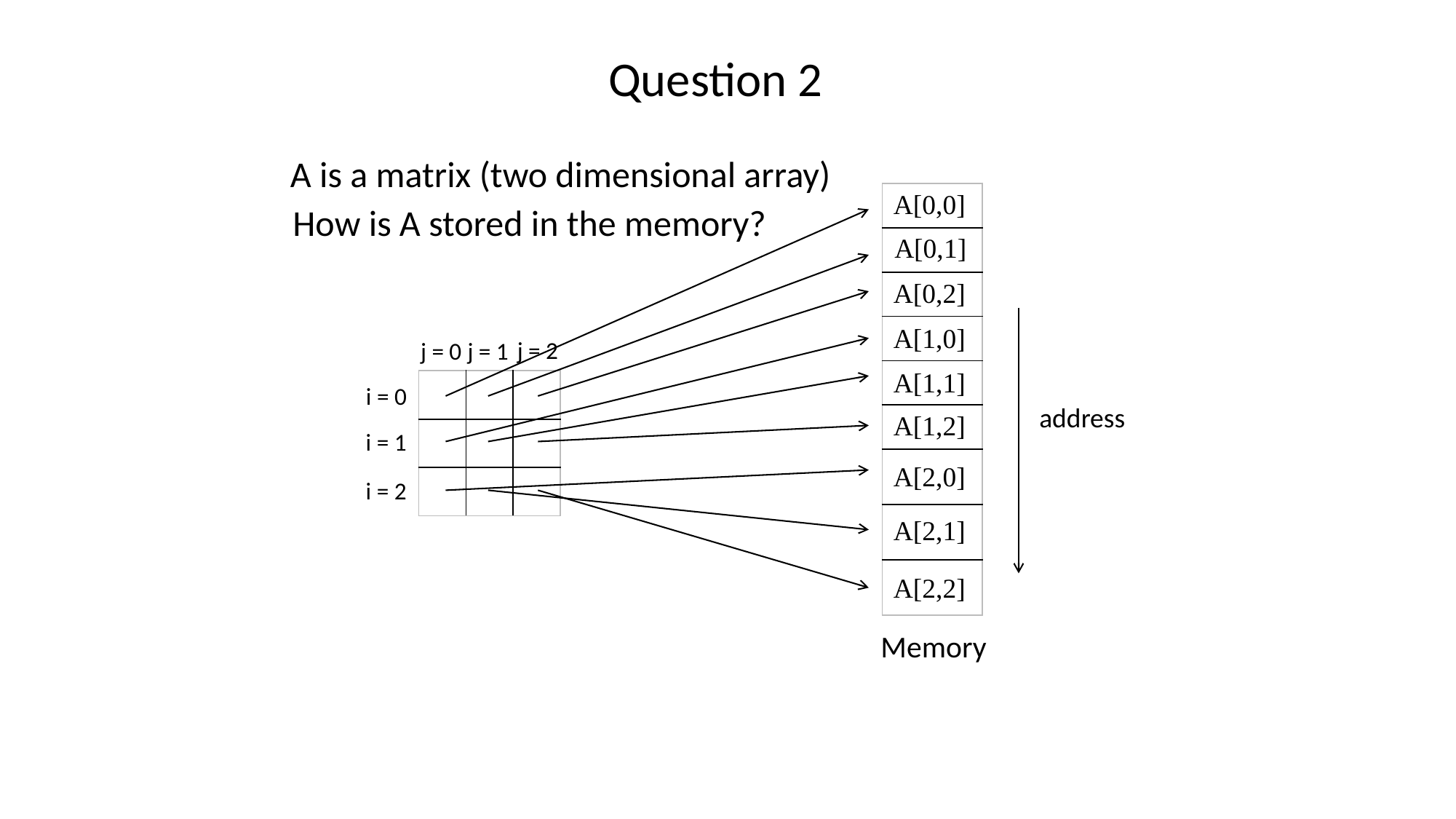

# Question 2
A is a matrix (two dimensional array)
A[0,0]
|  |
| --- |
|  |
|  |
|  |
|  |
|  |
|  |
|  |
|  |
How is A stored in the memory?
A[0,1]
A[0,2]
A[1,0]
j = 2
j = 0
j = 1
A[1,1]
|  |  |  |
| --- | --- | --- |
|  |  |  |
|  |  |  |
i = 0
address
A[1,2]
i = 1
A[2,0]
i = 2
A[2,1]
A[2,2]
Memory